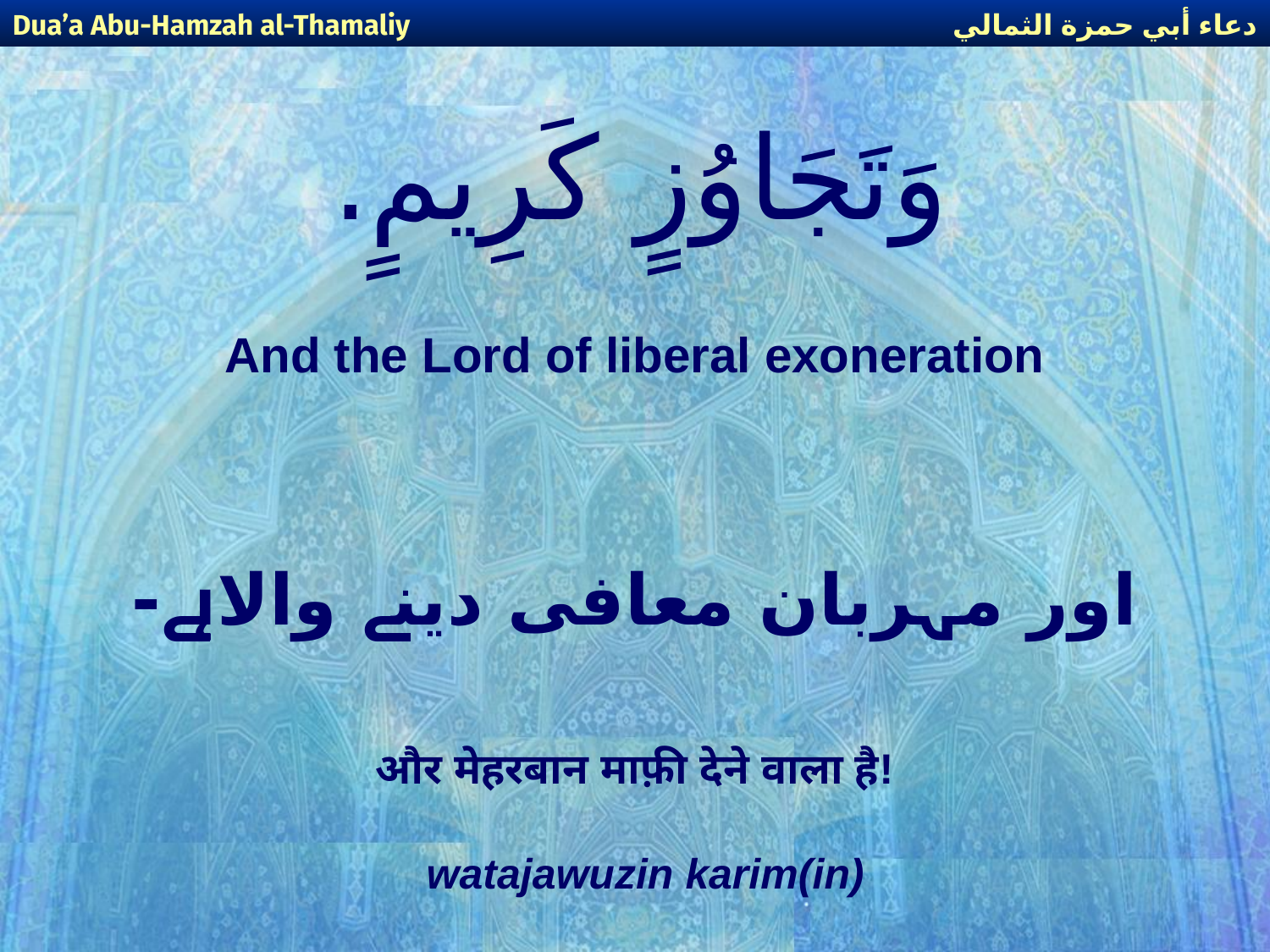

دعاء أبي حمزة الثمالي
Dua’a Abu-Hamzah al-Thamaliy
# وَتَجَاوُزٍ كَرِيمٍ.
And the Lord of liberal exoneration
اور مہربان معافی دینے والاہے-
और मेहरबान माफ़ी देने वाला है!
watajawuzin karim(in)